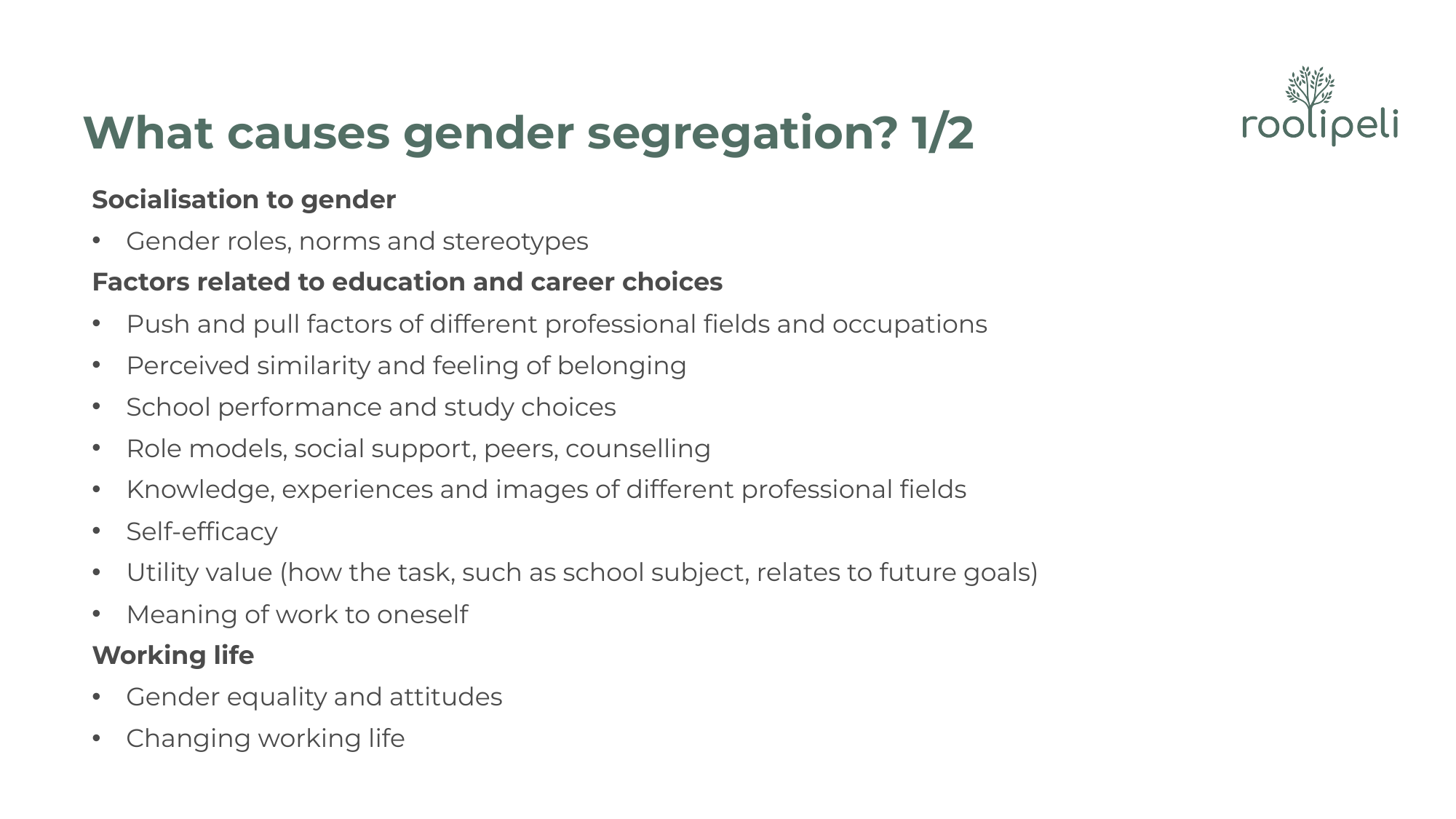

# What causes gender segregation? 1/2
Socialisation to gender
Gender roles, norms and stereotypes
Factors related to education and career choices
Push and pull factors of different professional fields and occupations
Perceived similarity and feeling of belonging
School performance and study choices
Role models, social support, peers, counselling
Knowledge, experiences and images of different professional fields
Self-efficacy
Utility value (how the task, such as school subject, relates to future goals)
Meaning of work to oneself
Working life
Gender equality and attitudes
Changing working life